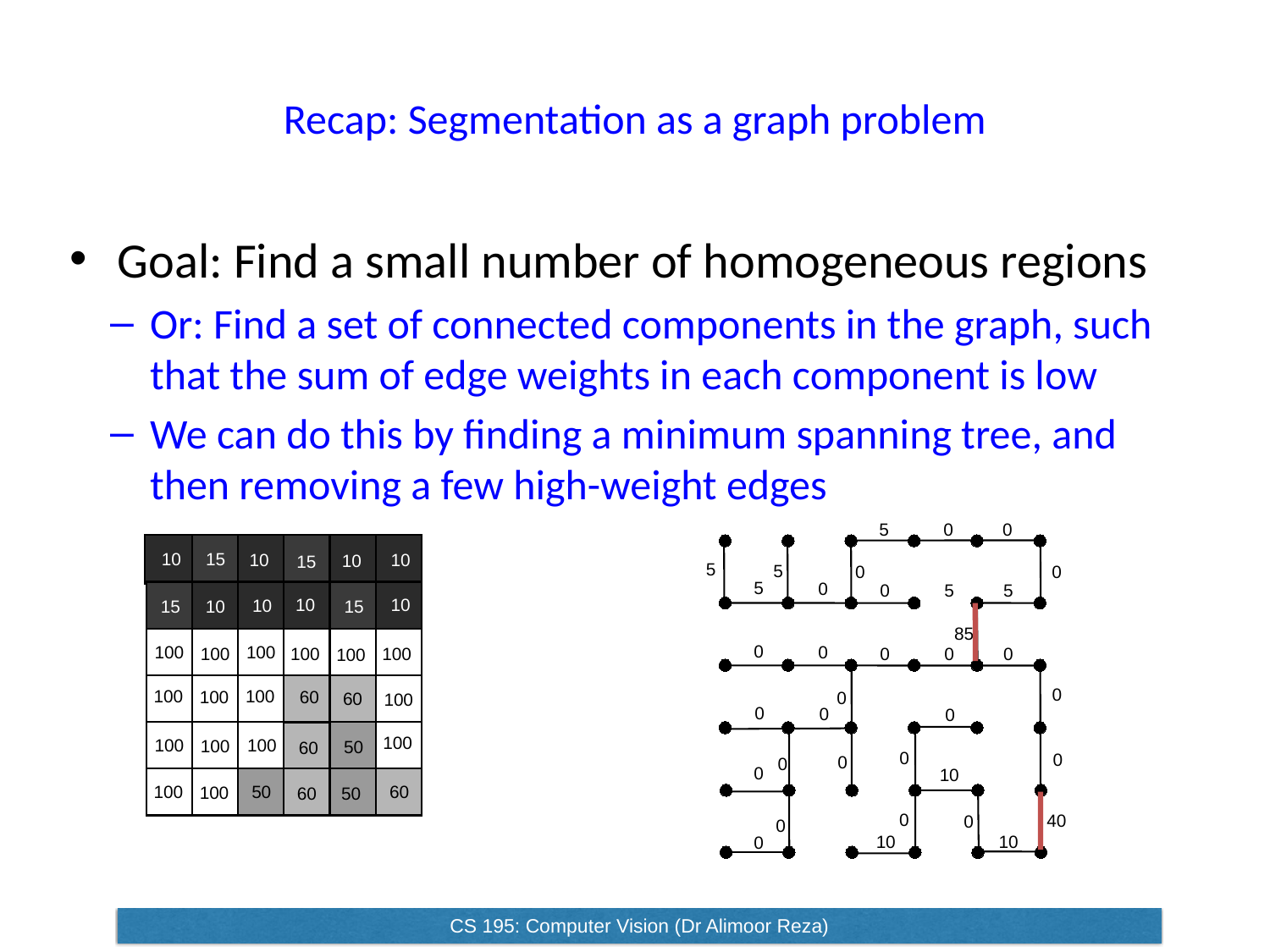

# Recap: Segmentation as a graph problem
Goal: Find a small number of homogeneous regions
Or: Find a set of connected components in the graph, such that the sum of edge weights in each component is low
We can do this by finding a minimum spanning tree, and then removing a few high-weight edges
5
0
0

10
15
10
10

10

15
5
5
0
0
5
0
0
5
5

10
10
10
15
10
15

85

0
100
100
0
100
100
100
0
0
0
100

0
100
100
100
60
0
60
100
0
0
0

100

100
100

100
50
60
0
0
0
0
0
10

100
50
60
100
60
50

0
40
0
0
10
10
0

CS 195: Computer Vision (Dr Alimoor Reza)